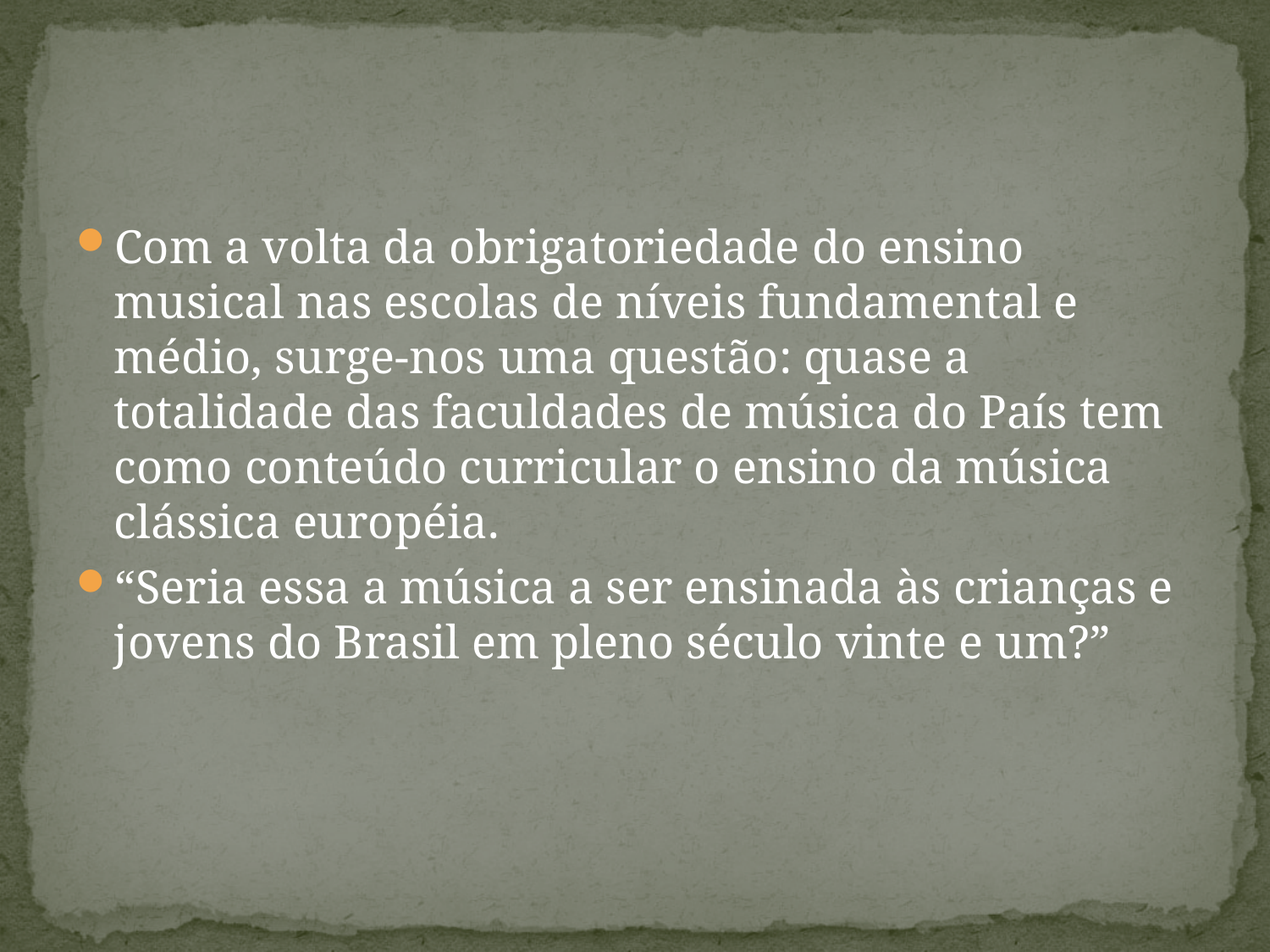

#
Com a volta da obrigatoriedade do ensino musical nas escolas de níveis fundamental e médio, surge-nos uma questão: quase a totalidade das faculdades de música do País tem como conteúdo curricular o ensino da música clássica européia.
“Seria essa a música a ser ensinada às crianças e jovens do Brasil em pleno século vinte e um?”